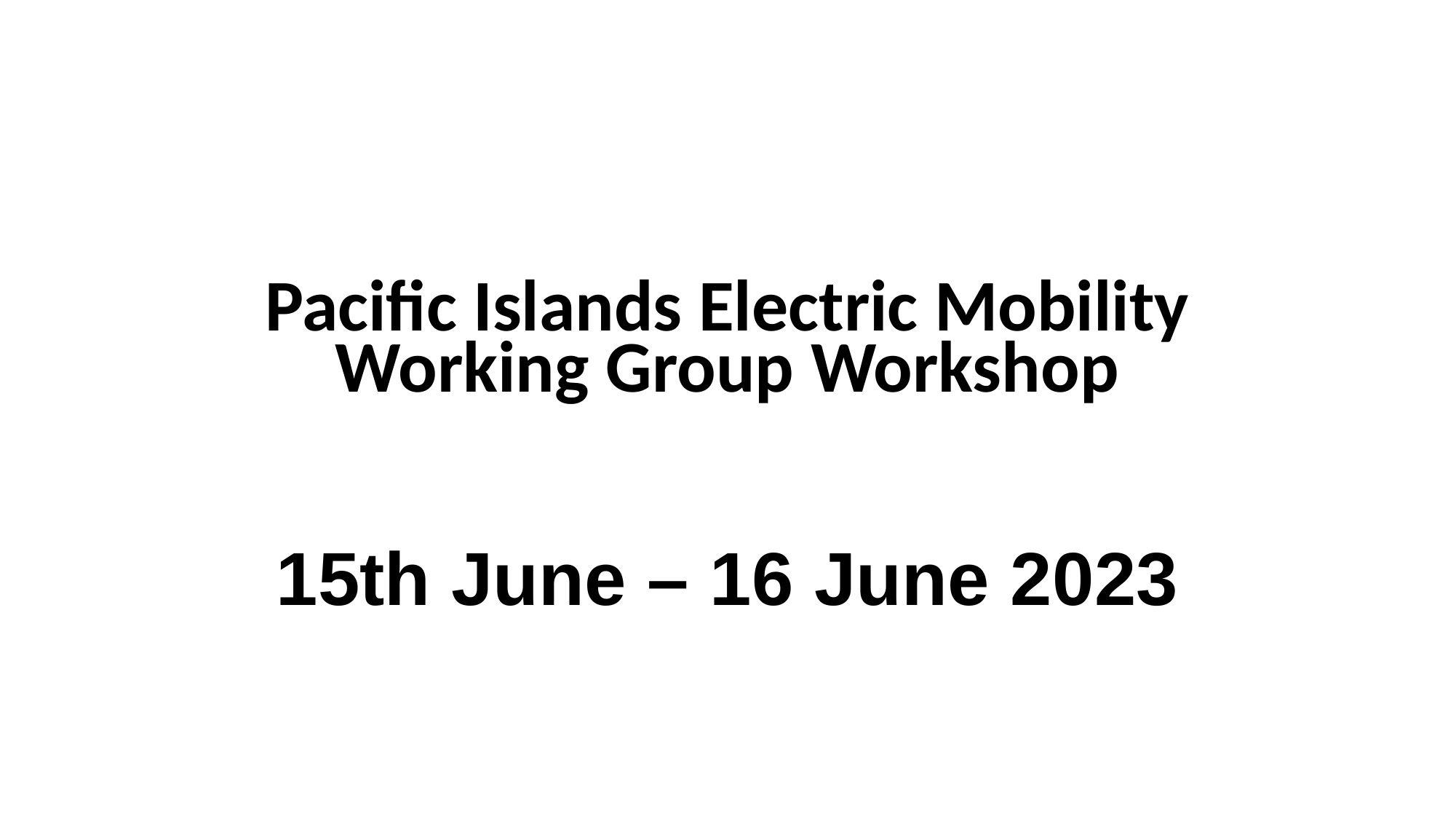

# Pacific Islands Electric Mobility Working Group Workshop

15th June – 16 June 2023